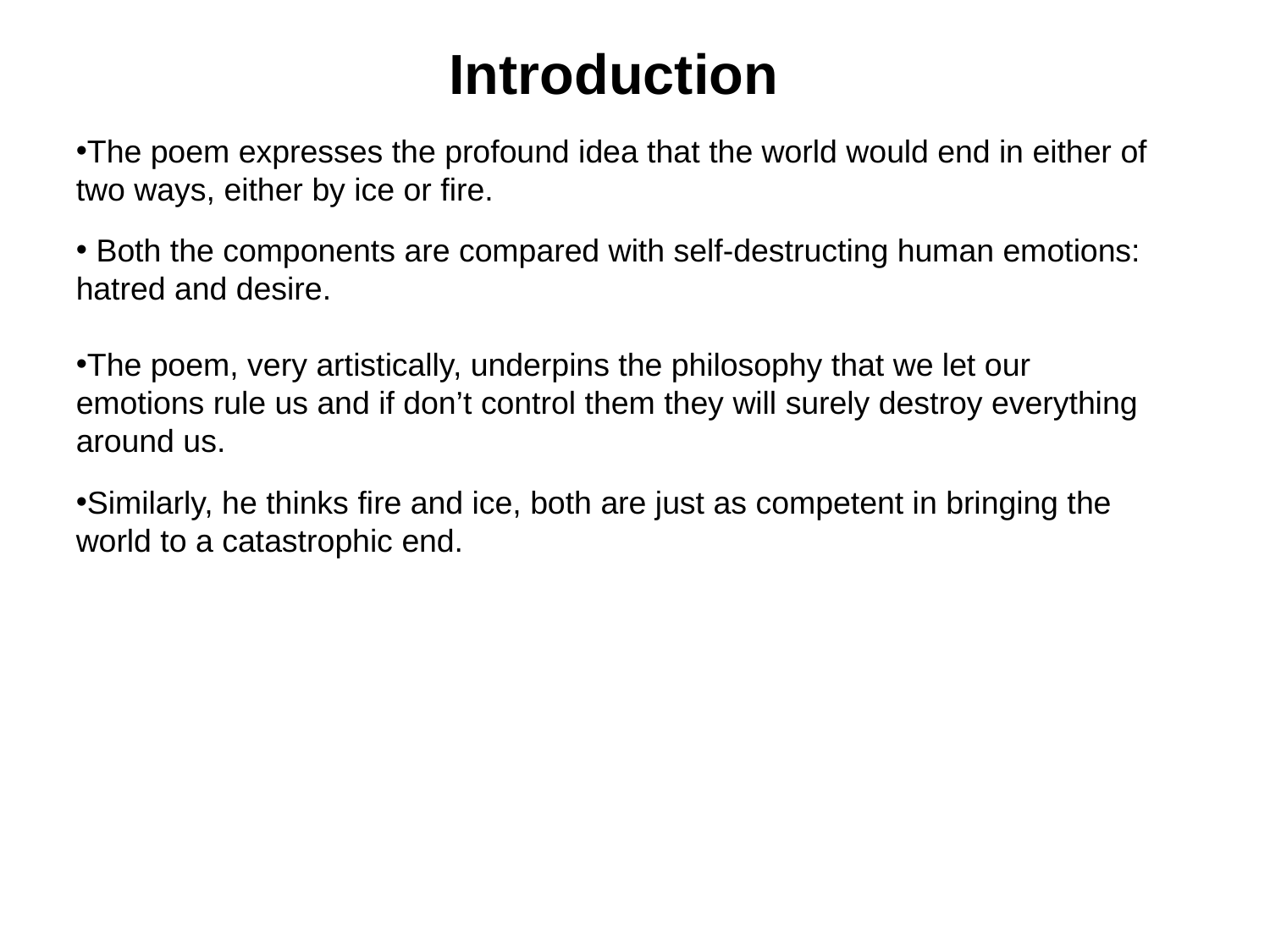

Introduction

The poem expresses the profound idea that the world would end in either of two ways, either by ice or fire.

 Both the components are compared with self-destructing human emotions: hatred and desire.

The poem, very artistically, underpins the philosophy that we let our emotions rule us and if don’t control them they will surely destroy everything around us.

Similarly, he thinks fire and ice, both are just as competent in bringing the world to a catastrophic end.